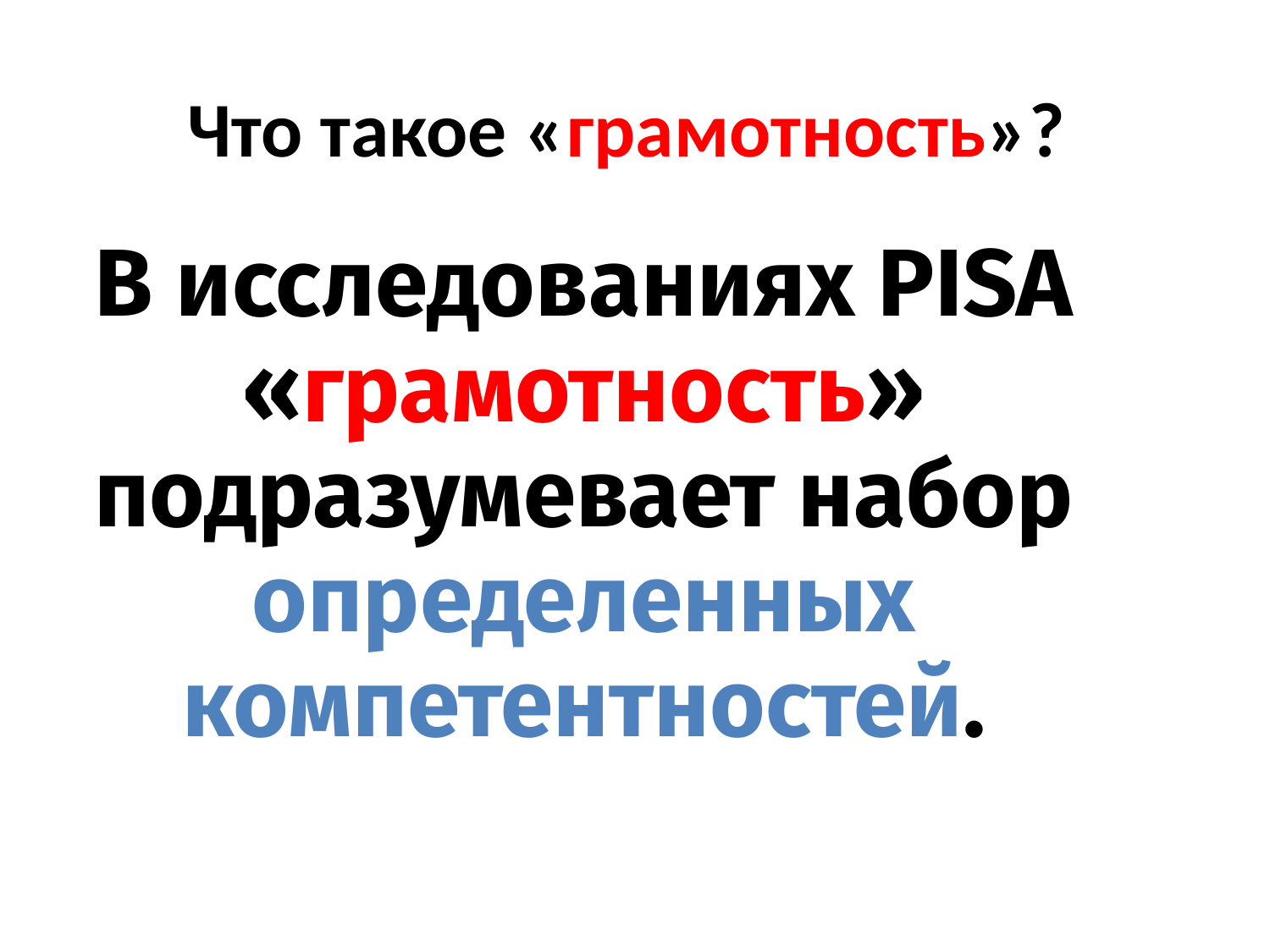

# Что такое «грамотность»?
В исследованиях PISA «грамотность» подразумевает набор определенных компетентностей.